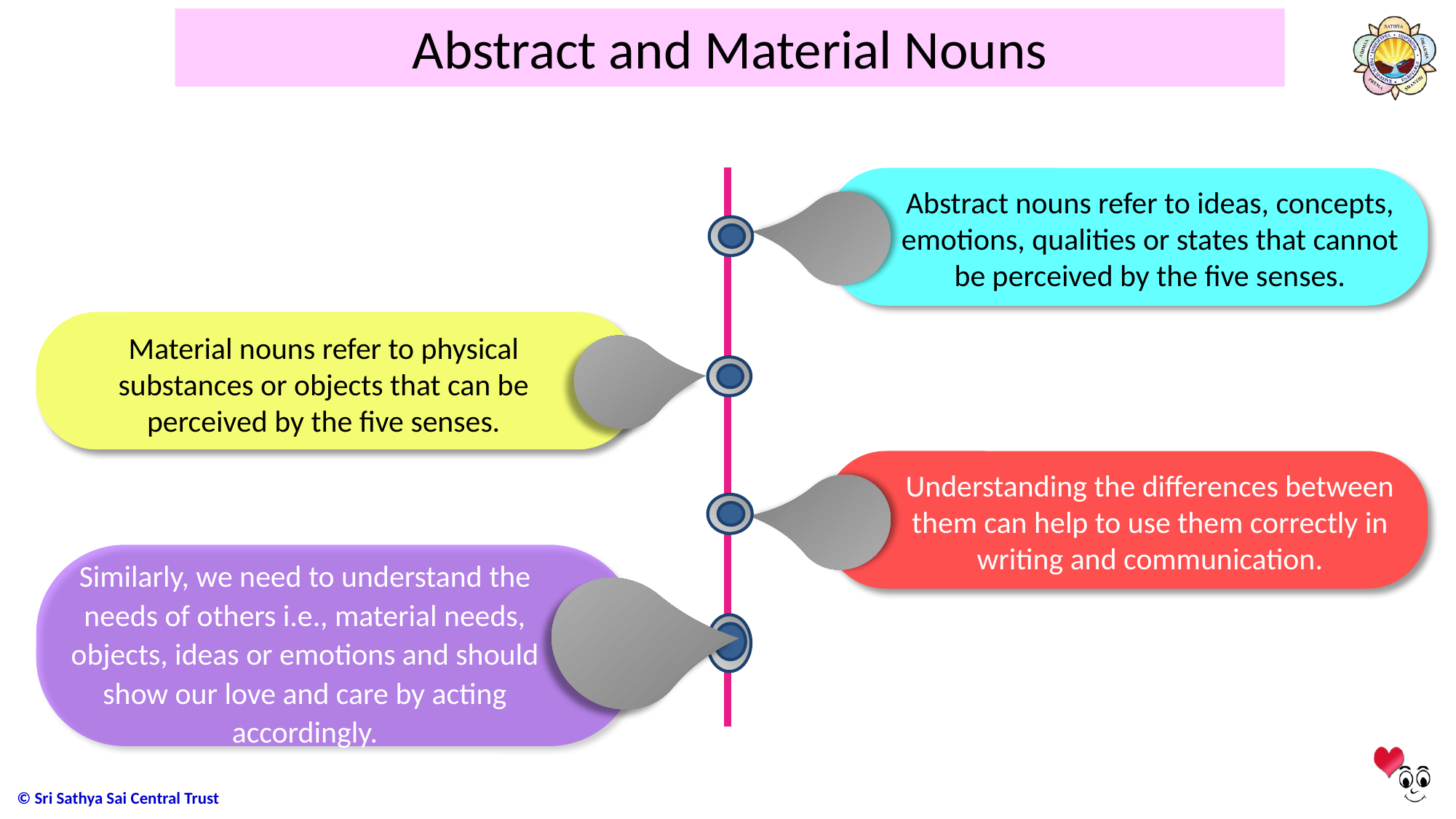

# Abstract and Material Nouns

Abstract nouns refer to ideas, concepts, emotions, qualities or states that cannot be perceived by the five senses.

Material nouns refer to physical substances or objects that can be perceived by the five senses.

Understanding the differences between them can help to use them correctly in writing and communication.

Similarly, we need to understand the needs of others i.e., material needs, objects, ideas or emotions and should show our love and care by acting accordingly.